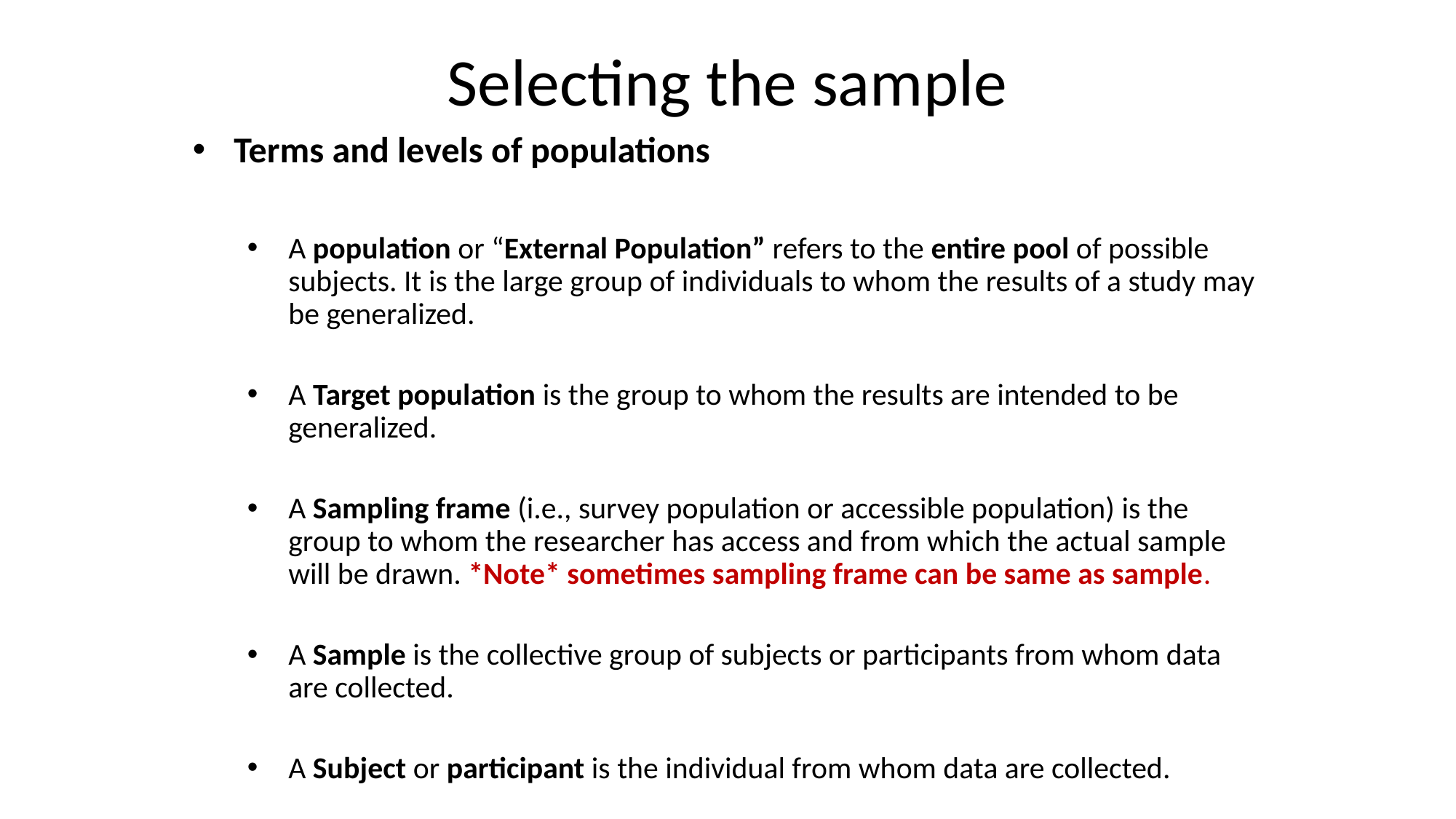

# Selecting the sample
Terms and levels of populations

A population or “External Population” refers to the entire pool of possible subjects. It is the large group of individuals to whom the results of a study may be generalized.

A Target population is the group to whom the results are intended to be generalized.

A Sampling frame (i.e., survey population or accessible population) is the group to whom the researcher has access and from which the actual sample will be drawn. *Note* sometimes sampling frame can be same as sample.

A Sample is the collective group of subjects or participants from whom data are collected.

A Subject or participant is the individual from whom data are collected.